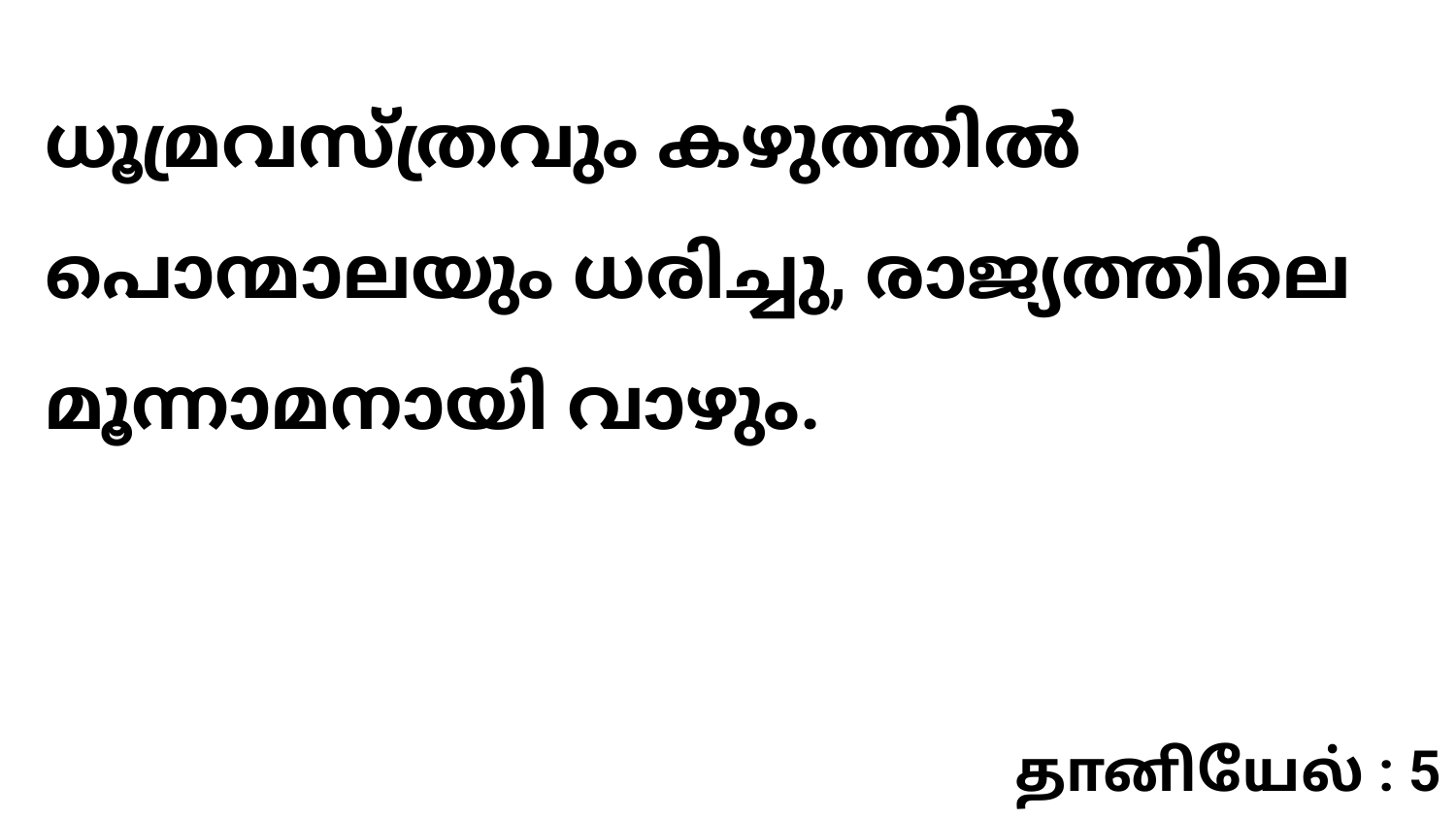

ധൂമ്രവസ്ത്രവും കഴുത്തിൽ പൊന്മാലയും ധരിച്ചു, രാജ്യത്തിലെ മൂന്നാമനായി വാഴും.
தானியேல் : 5